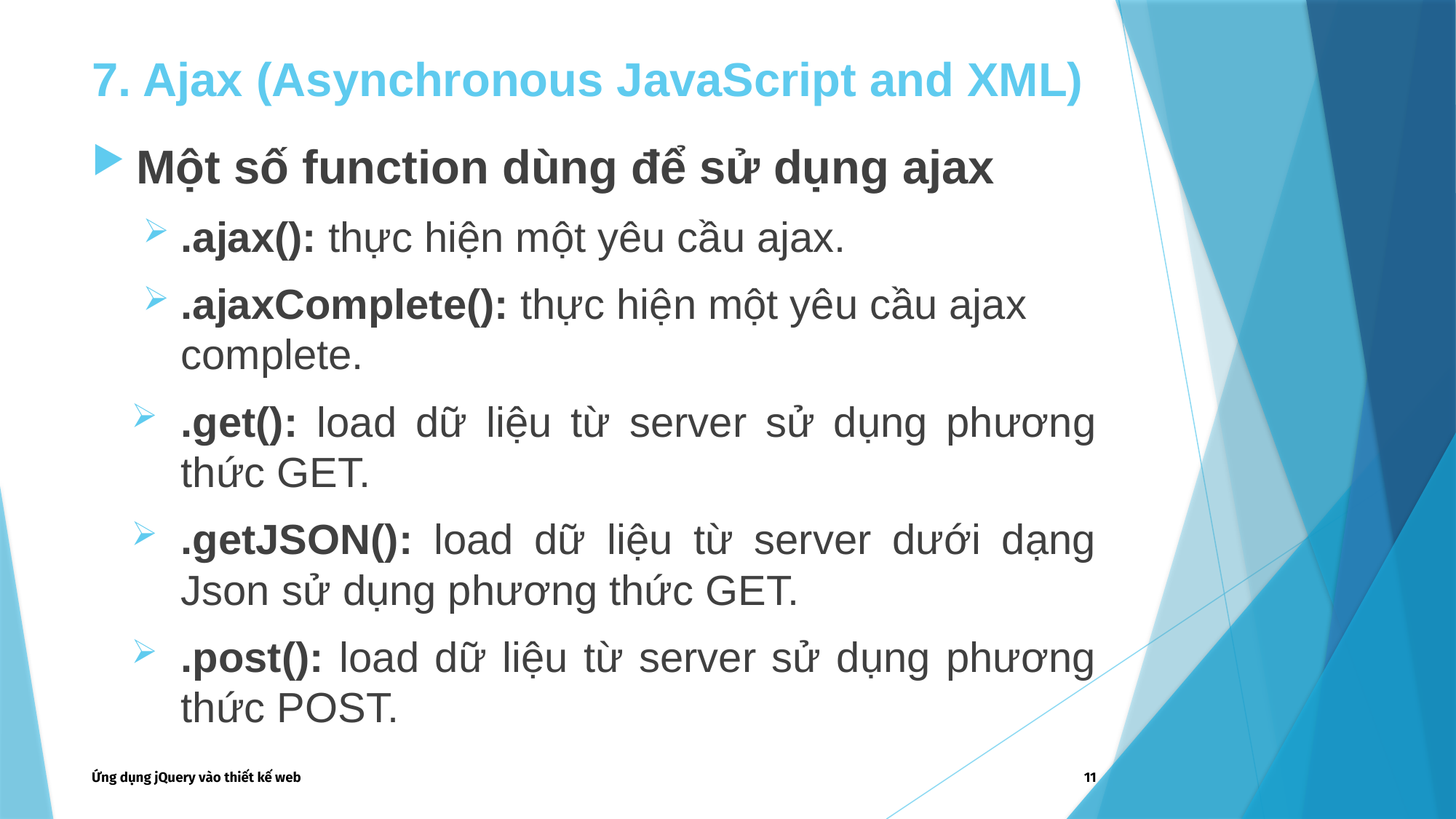

# 7. Ajax (Asynchronous JavaScript and XML)
Một số function dùng để sử dụng ajax
.ajax(): thực hiện một yêu cầu ajax.
.ajaxComplete(): thực hiện một yêu cầu ajax complete.
.get(): load dữ liệu từ server sử dụng phương thức GET.
.getJSON(): load dữ liệu từ server dưới dạng Json sử dụng phương thức GET.
.post(): load dữ liệu từ server sử dụng phương thức POST.

Ứng dụng jQuery vào thiết kế web
11